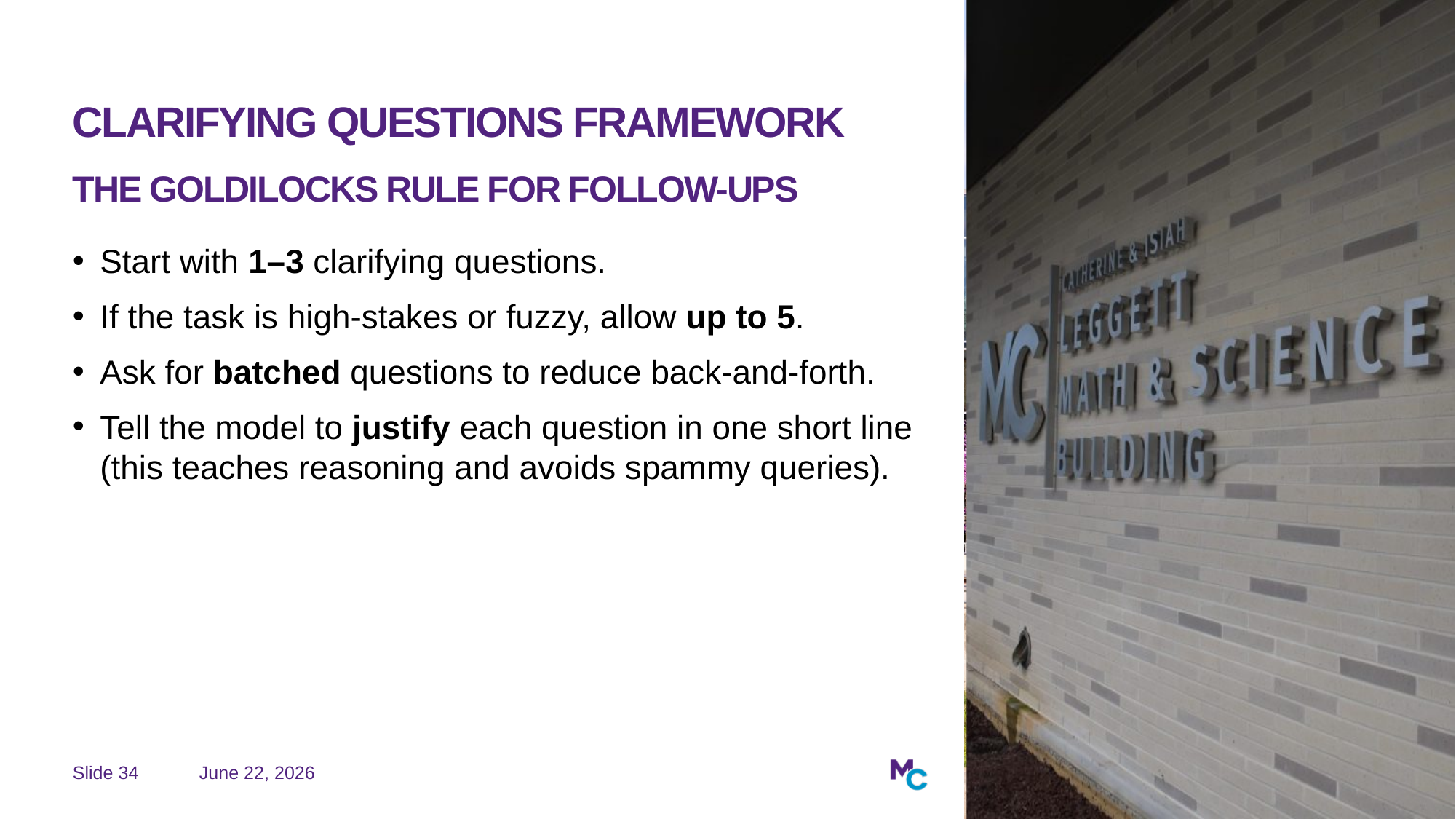

# Clarifying Questions Framework The Goldilocks Rule for Follow-Ups
Start with 1–3 clarifying questions.
If the task is high-stakes or fuzzy, allow up to 5.
Ask for batched questions to reduce back-and-forth.
Tell the model to justify each question in one short line (this teaches reasoning and avoids spammy queries).

June 22, 2026